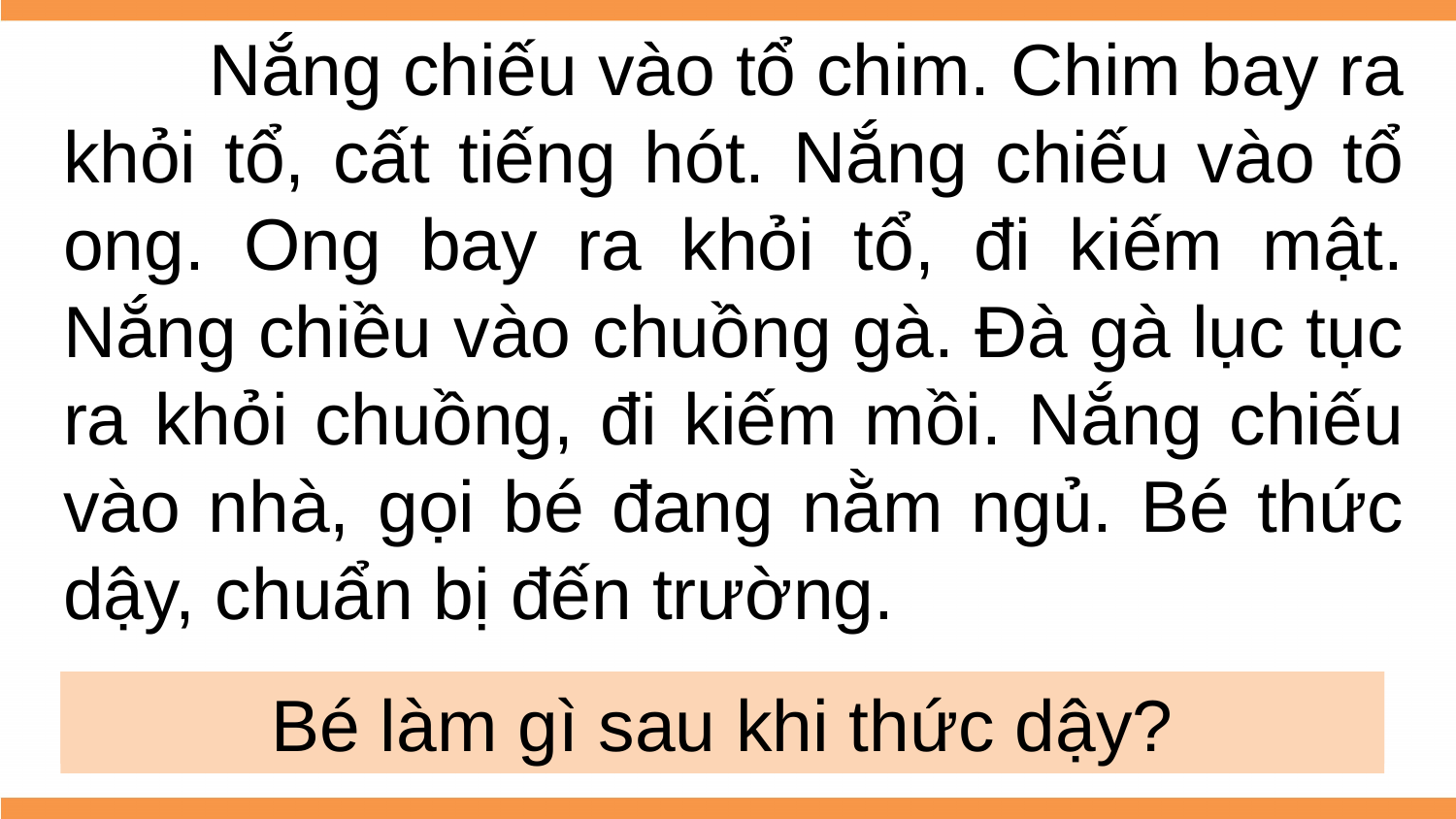

Nắng chiếu vào tổ chim. Chim bay ra khỏi tổ, cất tiếng hót. Nắng chiếu vào tổ ong. Ong bay ra khỏi tổ, đi kiếm mật. Nắng chiều vào chuồng gà. Đà gà lục tục ra khỏi chuồng, đi kiếm mồi. Nắng chiếu vào nhà, gọi bé đang nằm ngủ. Bé thức dậy, chuẩn bị đến trường.
Bé làm gì sau khi thức dậy?
Sau khi thức giấc, các con vật làm gì?